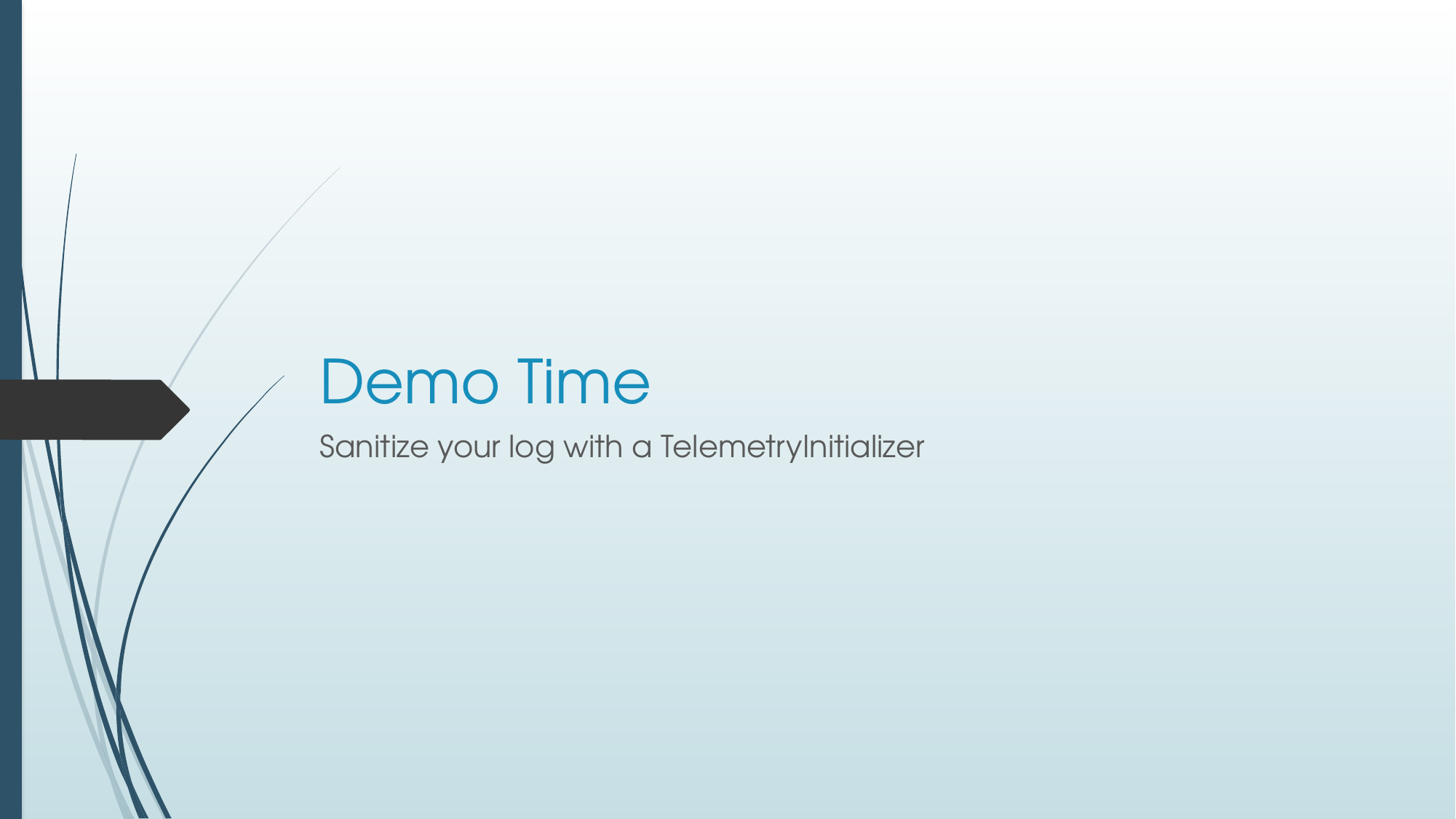

# Demo Time
Sanitize your log with a TelemetryInitializer